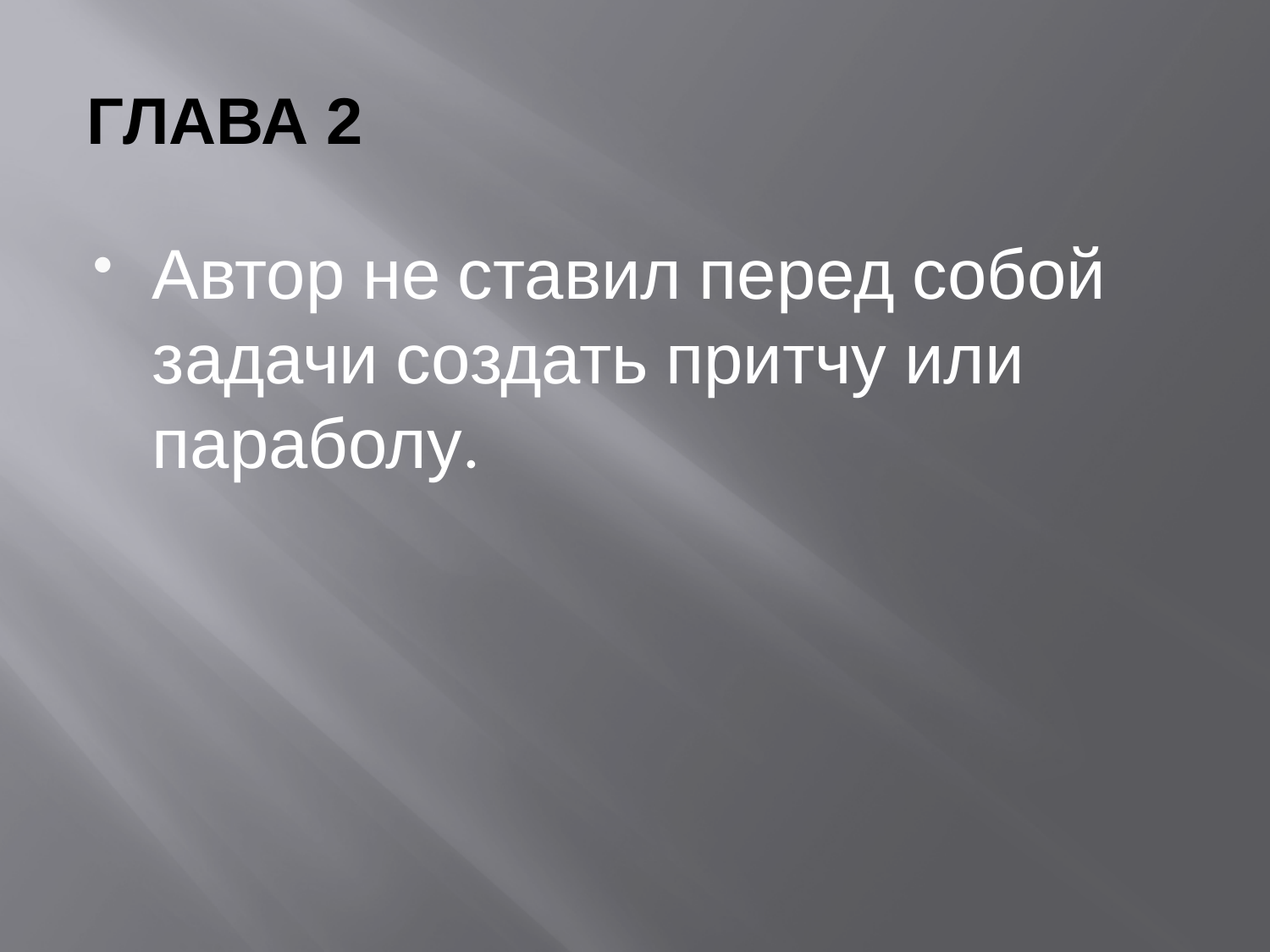

# ГЛАВА 2
Автор не ставил перед собой задачи создать притчу или параболу.